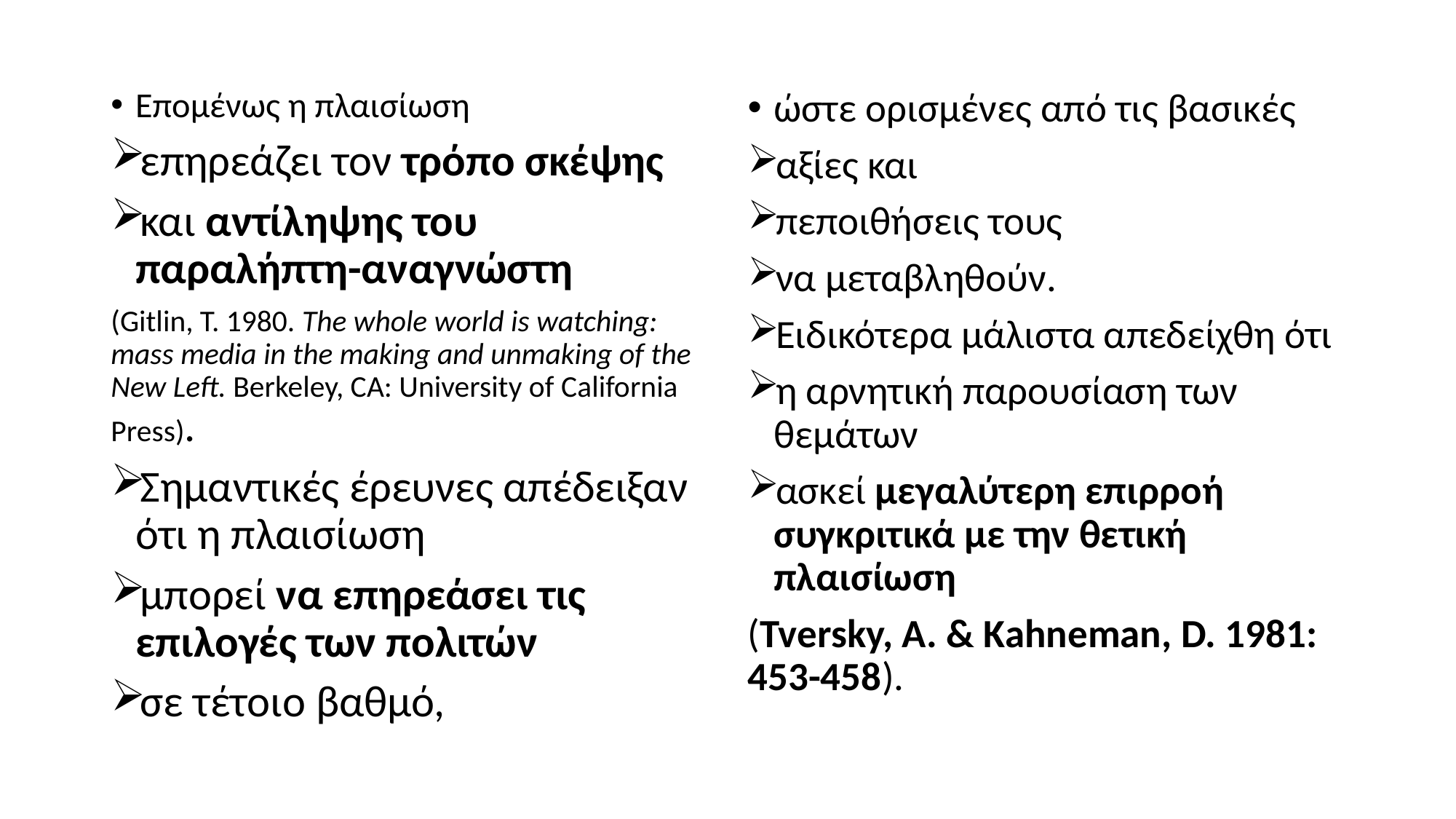

Επομένως η πλαισίωση
επηρεάζει τον τρόπο σκέψης
και αντίληψης του παραλήπτη-αναγνώστη
(Gitlin, T. 1980. The whole world is watching: mass media in the making and unmaking of the New Left. Berkeley, CA: University of California Press).
Σημαντικές έρευνες απέδειξαν ότι η πλαισίωση
μπορεί να επηρεάσει τις επιλογές των πολιτών
σε τέτοιο βαθμό,
ώστε ορισμένες από τις βασικές
αξίες και
πεποιθήσεις τους
να μεταβληθούν.
Ειδικότερα μάλιστα απεδείχθη ότι
η αρνητική παρουσίαση των θεμάτων
ασκεί μεγαλύτερη επιρροή συγκριτικά με την θετική πλαισίωση
(Tversky, A. & Kahneman, D. 1981: 453-458).